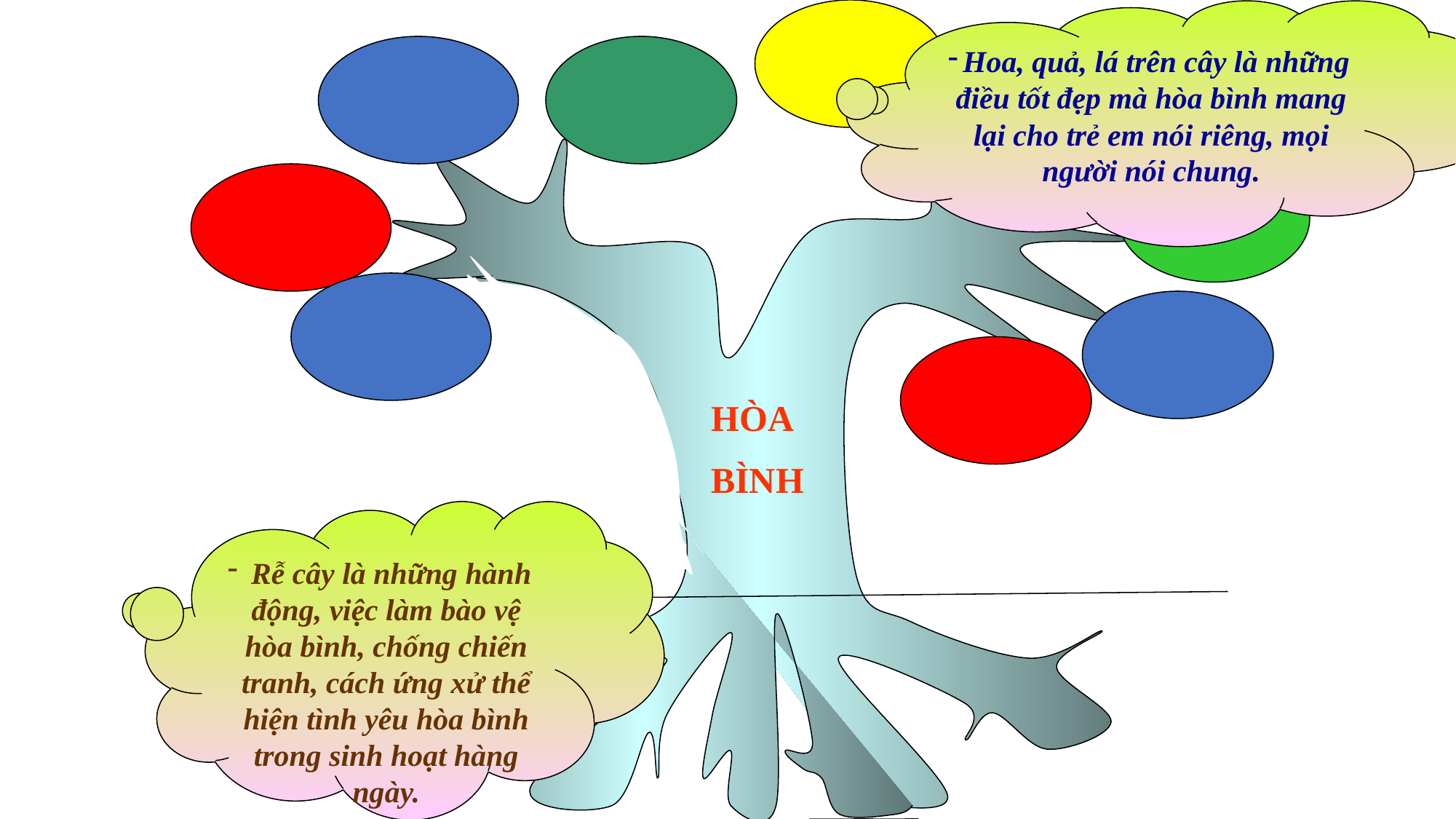

Hoa, quả, lá trên cây là những điều tốt đẹp mà hòa bình mang lại cho trẻ em nói riêng, mọi người nói chung.

HÒA
BÌNH

Rễ cây là những hành động, việc làm bào vệ hòa bình, chống chiến tranh, cách ứng xử thể hiện tình yêu hòa bình trong sinh hoạt hàng ngày.